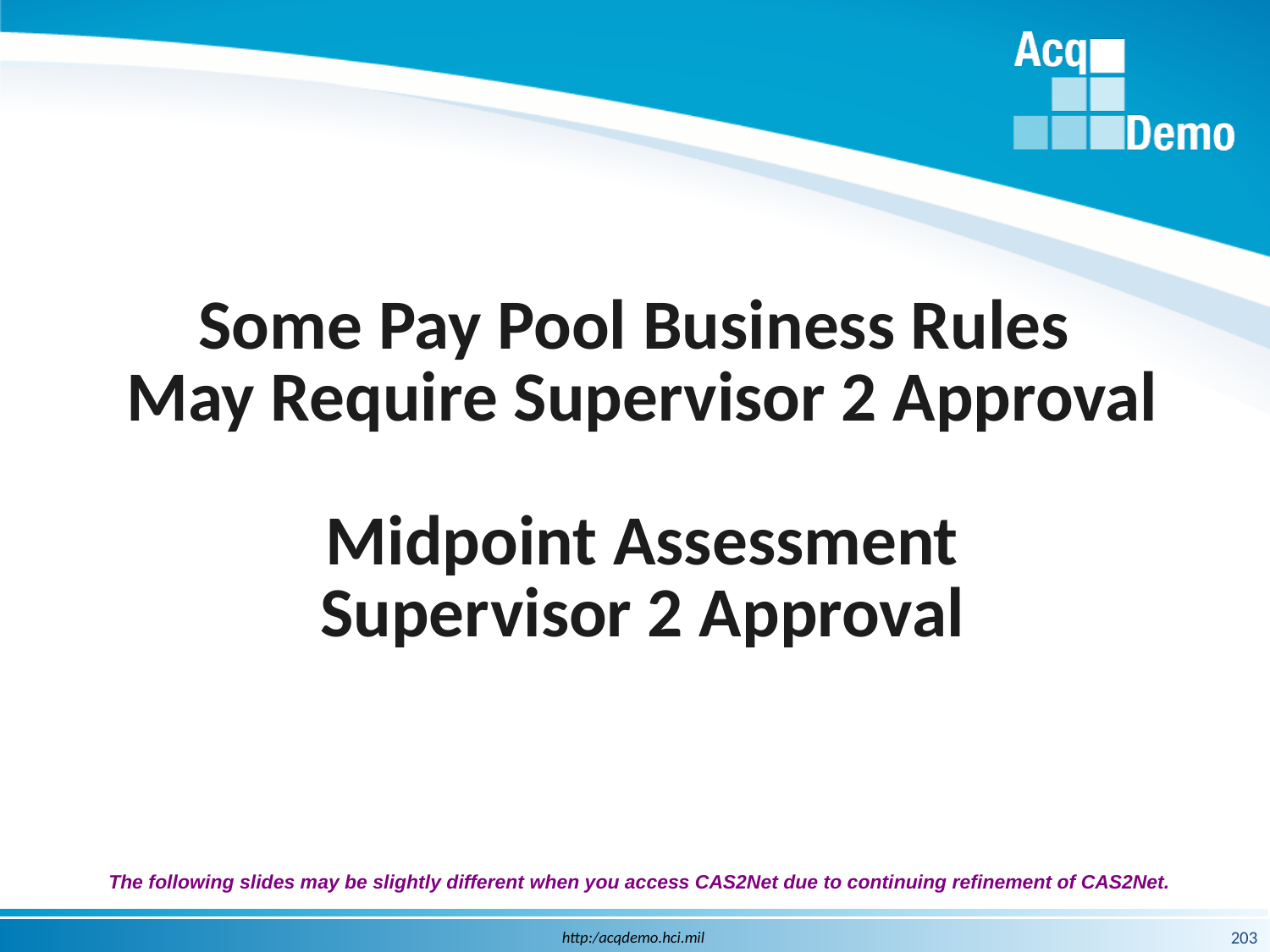

# Some Pay Pool Business Rules May Require Supervisor 2 Approval Midpoint Assessment Supervisor 2 Approval
The following slides may be slightly different when you access CAS2Net due to continuing refinement of CAS2Net.
203